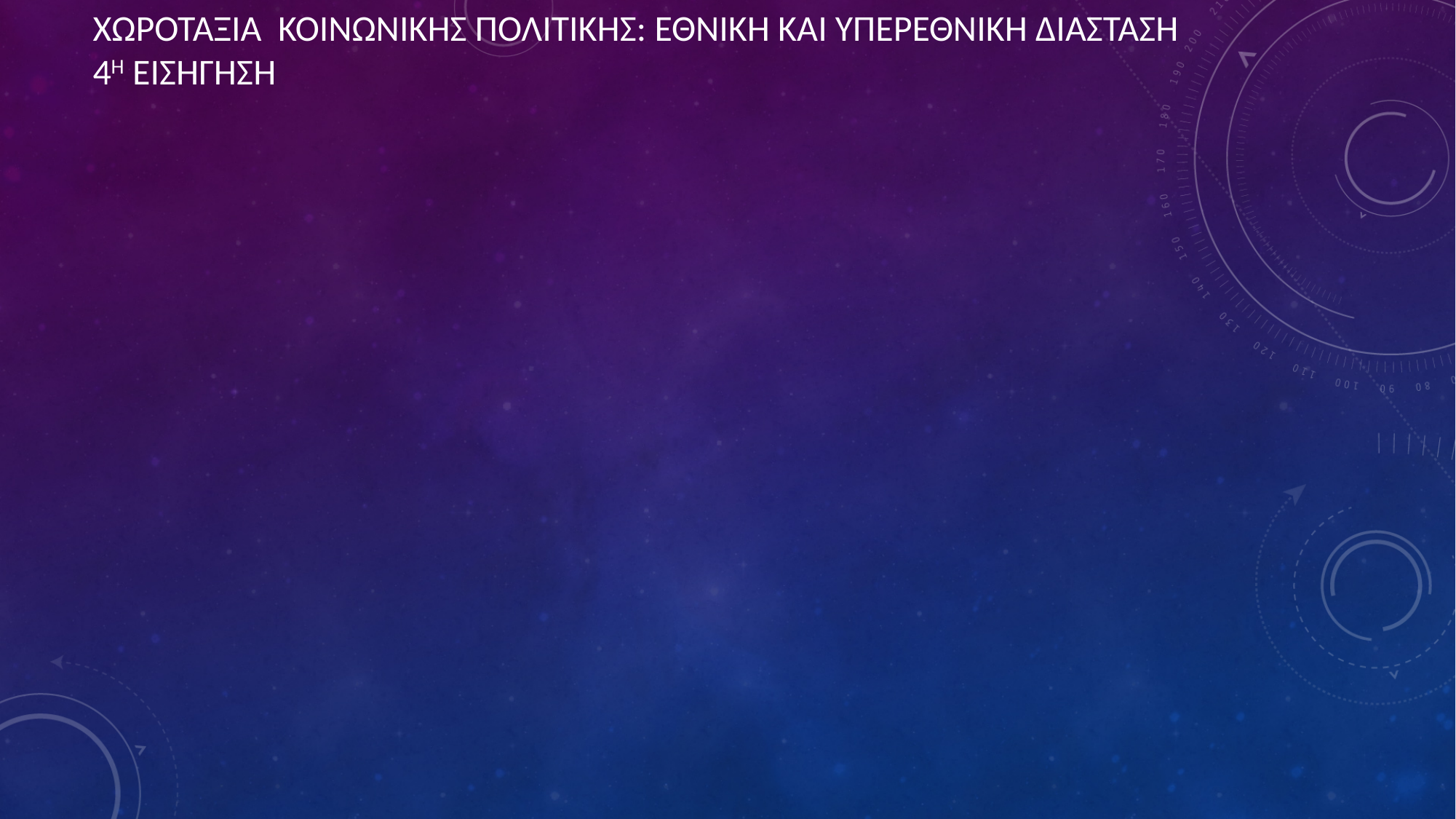

# ΧΩΡΟΤΑΞΙΑ  ΚΟΙΝΩΝΙΚΗΣ ΠΟΛΙΤΙΚΗΣ: ΕΘΝΙΚΗ ΚΑΙ ΥΠΕΡΕΘΝΙΚΗ ΔΙΑΣΤΑΣΗ 4η ΕΙΣΗΓΗΣΗ

Ευρωπαϊκός Πυλώνας Κοινωνικών Δικαιωμάτων (ΕΠΚΔ)
Παρακολούθηση: Δείκτες ανά τομέα πολιτικής
(α) Ίσες ευκαιρίες
Δευτερεύοντες δείκτες
Συμμετοχή ενηλίκων στην εκπαίδευση κατά τις τελευταίες 4 εβδομάδες
Παρακολούθηση γ’θμιας εκπαίδευση για 30-34 ετών
Χάσμα φύλων στη μερική απασχόληση
Χάσμα αμοιών μεταξύ των φύλων